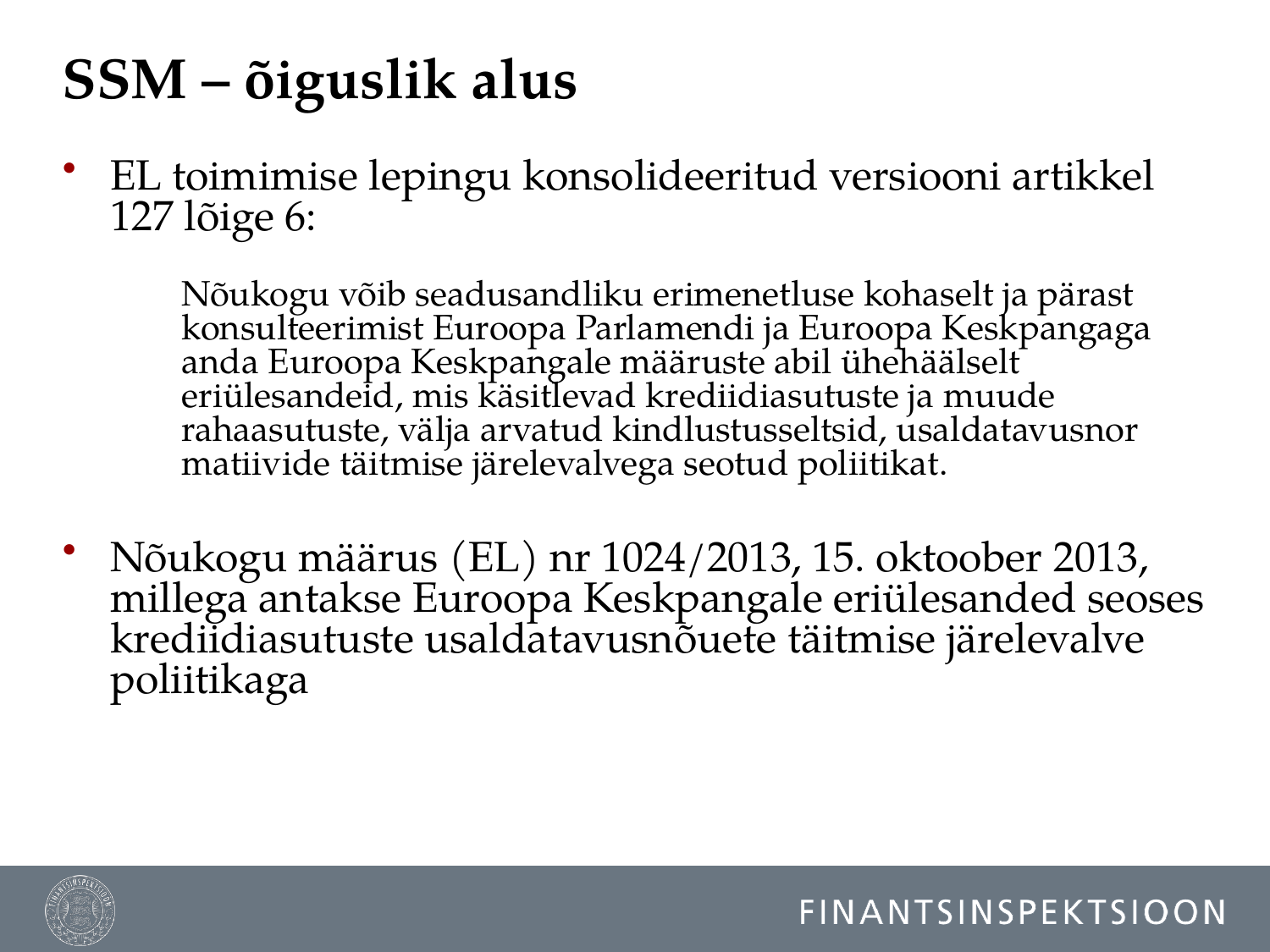

# SSM – õiguslik alus
EL toimimise lepingu konsolideeritud versiooni artikkel 127 lõige 6:

Nõukogu võib seadusandliku erimenetluse kohaselt ja pärast konsulteerimist Euroopa Parla­mendi ja Euroopa Keskpangaga anda Euroopa Keskpangale määruste abil ühehäälselt eriülesandeid, mis käsitlevad krediidiasutuste ja muude rahaasutuste, välja arvatud kindlustusseltsid, usaldatavusnor­matiivide täitmise järelevalvega seotud poliitikat.

Nõukogu määrus (EL) nr 1024/2013, 15. oktoober 2013, millega antakse Euroopa Keskpangale eriülesanded seoses krediidiasutuste usaldatavusnõuete täitmise järelevalve poliitikaga